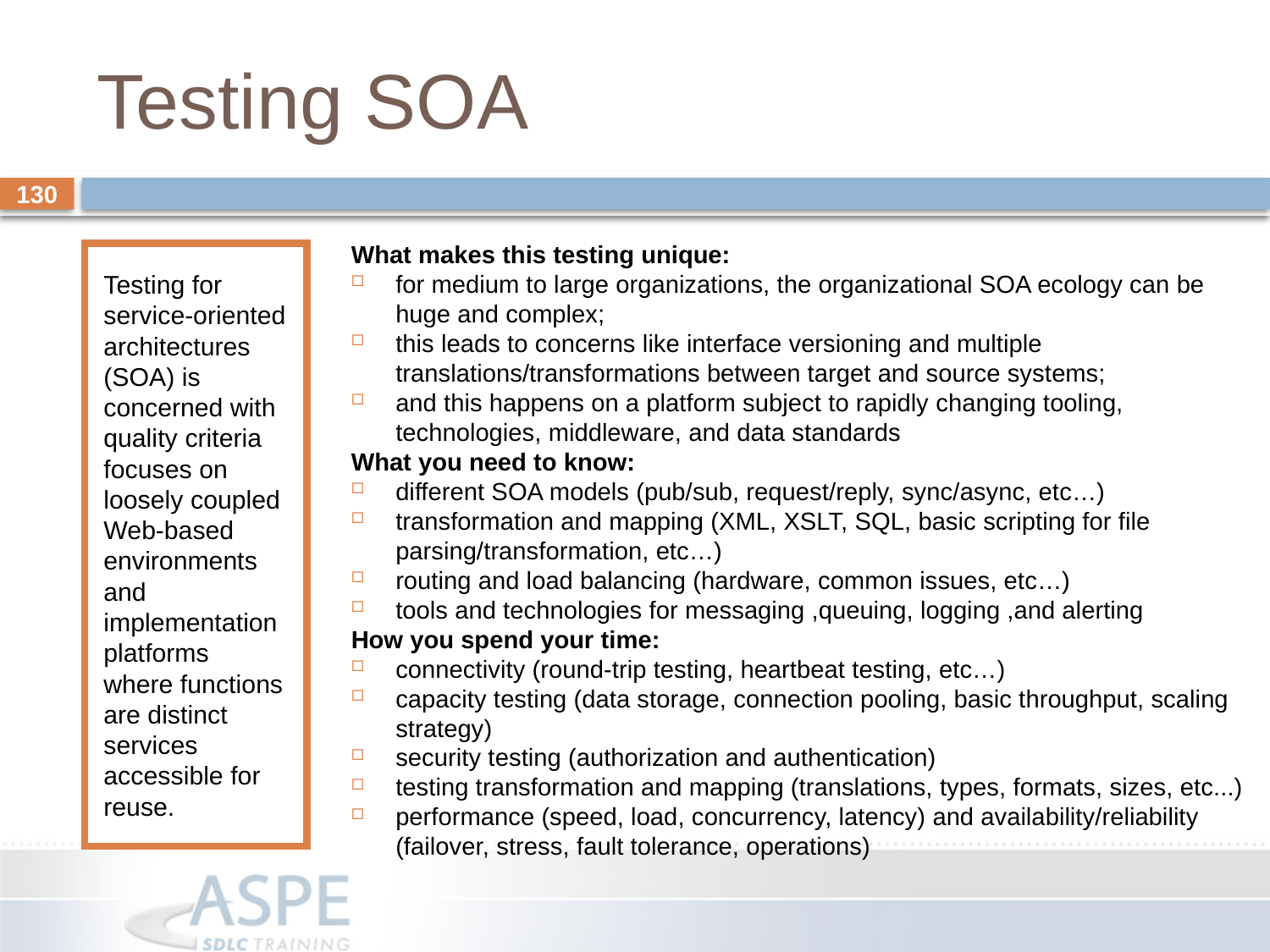

# Testing SOA
130
What makes this testing unique:
for medium to large organizations, the organizational SOA ecology can be huge and complex;
this leads to concerns like interface versioning and multiple translations/transformations between target and source systems;
and this happens on a platform subject to rapidly changing tooling, technologies, middleware, and data standards
What you need to know:
different SOA models (pub/sub, request/reply, sync/async, etc…)
transformation and mapping (XML, XSLT, SQL, basic scripting for file parsing/transformation, etc…)
routing and load balancing (hardware, common issues, etc…)
tools and technologies for messaging ,queuing, logging ,and alerting
How you spend your time:
connectivity (round-trip testing, heartbeat testing, etc…)
capacity testing (data storage, connection pooling, basic throughput, scaling strategy)
security testing (authorization and authentication)
testing transformation and mapping (translations, types, formats, sizes, etc...)
performance (speed, load, concurrency, latency) and availability/reliability (failover, stress, fault tolerance, operations)
Testing for service-oriented architectures  (SOA) is concerned with quality criteria focuses on loosely coupled Web-based environments and implementation platforms  where functions are distinct services accessible for reuse.